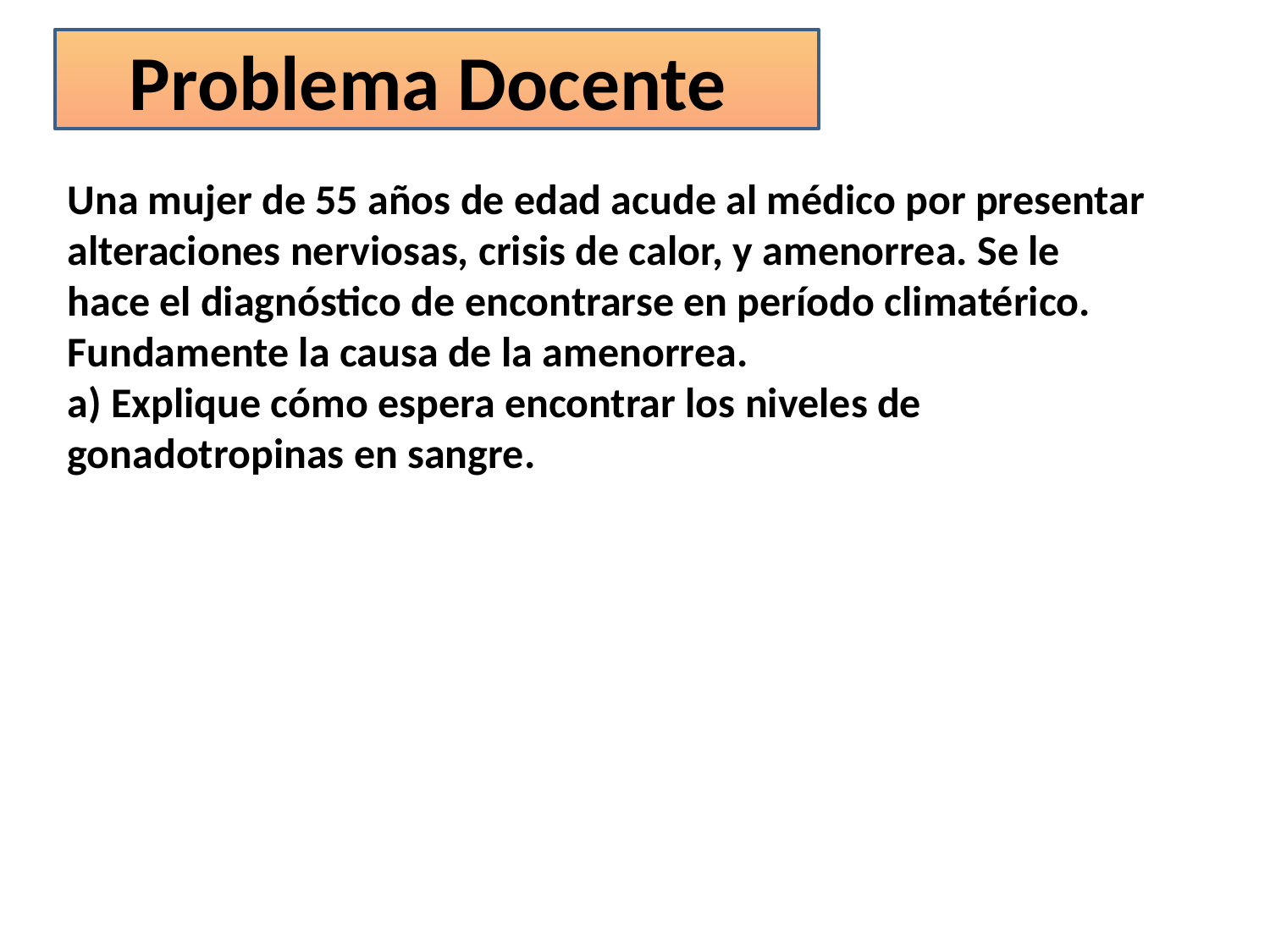

Problema Docente
Una mujer de 55 años de edad acude al médico por presentar alteraciones nerviosas, crisis de calor, y amenorrea. Se le hace el diagnóstico de encontrarse en período climatérico.
Fundamente la causa de la amenorrea.
a) Explique cómo espera encontrar los niveles de   gonadotropinas en sangre.